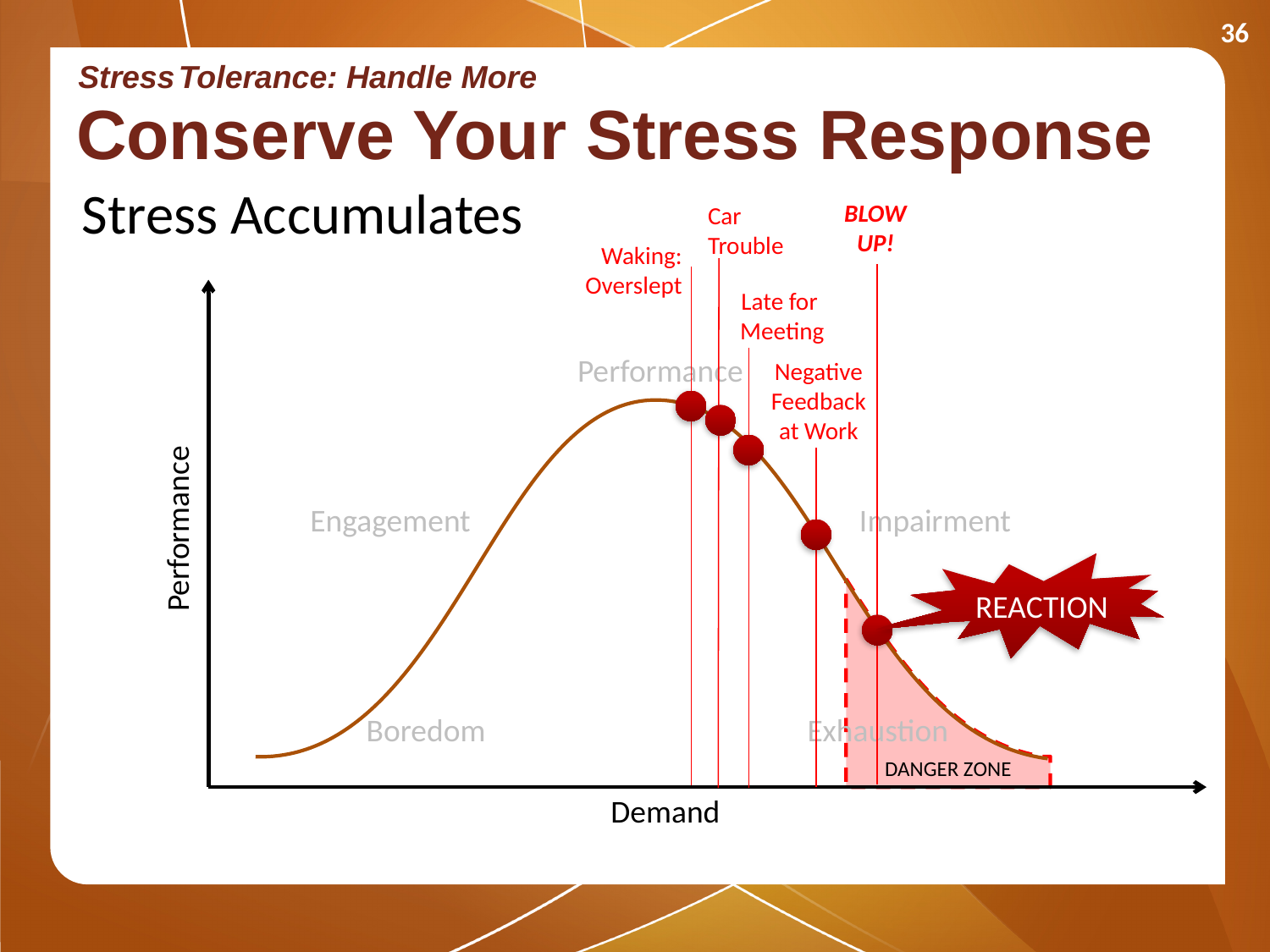

36
Stress Tolerance: Handle More
# Conserve Your Stress Response

Stress Accumulates
BLOW UP!
Car
Trouble
Waking:
Overslept
Late for
Meeting
Performance
Demand
Performance
Negative
Feedback
at Work

Engagement
Impairment

      REACTION
DANGER ZONE

Boredom
Exhaustion